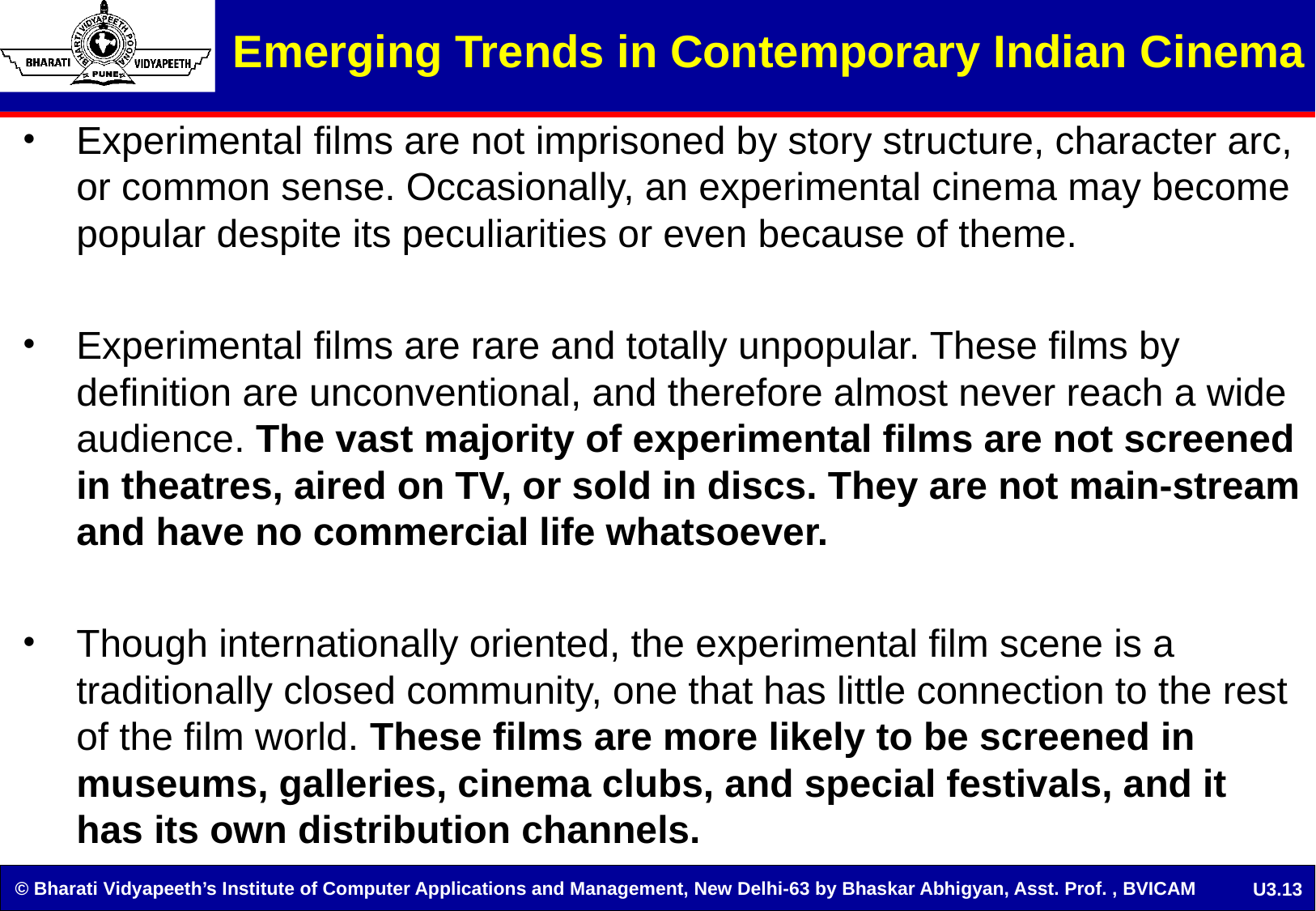

Emerging Trends in Contemporary Indian Cinema
Experimental films are not imprisoned by story structure, character arc, or common sense. Occasionally, an experimental cinema may become popular despite its peculiarities or even because of theme.

Experimental films are rare and totally unpopular. These films by definition are unconventional, and therefore almost never reach a wide audience. The vast majority of experimental films are not screened in theatres, aired on TV, or sold in discs. They are not main-stream and have no commercial life whatsoever.

Though internationally oriented, the experimental film scene is a traditionally closed community, one that has little connection to the rest of the film world. These films are more likely to be screened in museums, galleries, cinema clubs, and special festivals, and it has its own distribution channels.